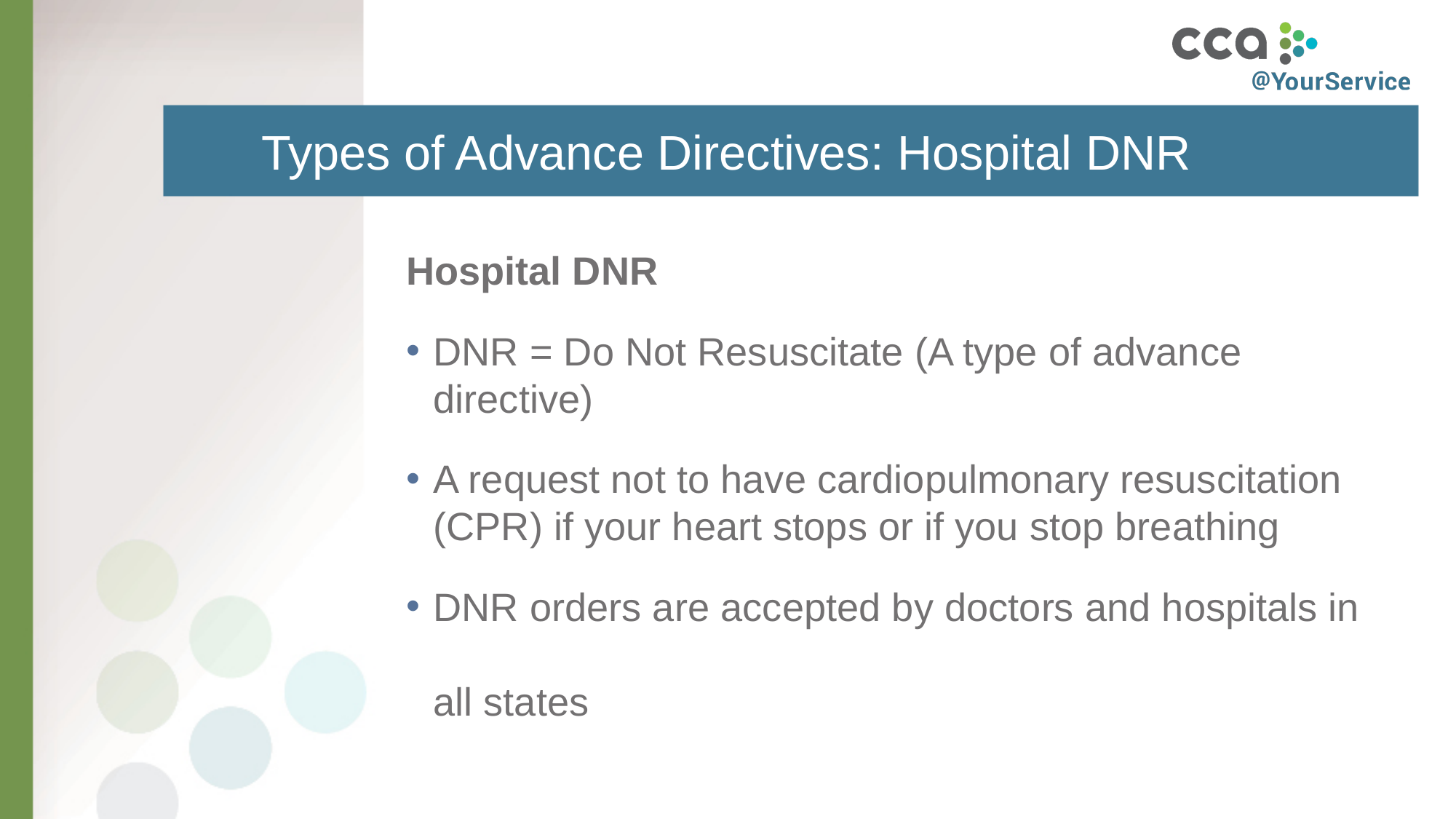

# Types of Advance Directives: Hospital DNR
Hospital DNR
DNR = Do Not Resuscitate (A type of advance directive)
A request not to have cardiopulmonary resuscitation (CPR) if your heart stops or if you stop breathing
DNR orders are accepted by doctors and hospitals in
all states